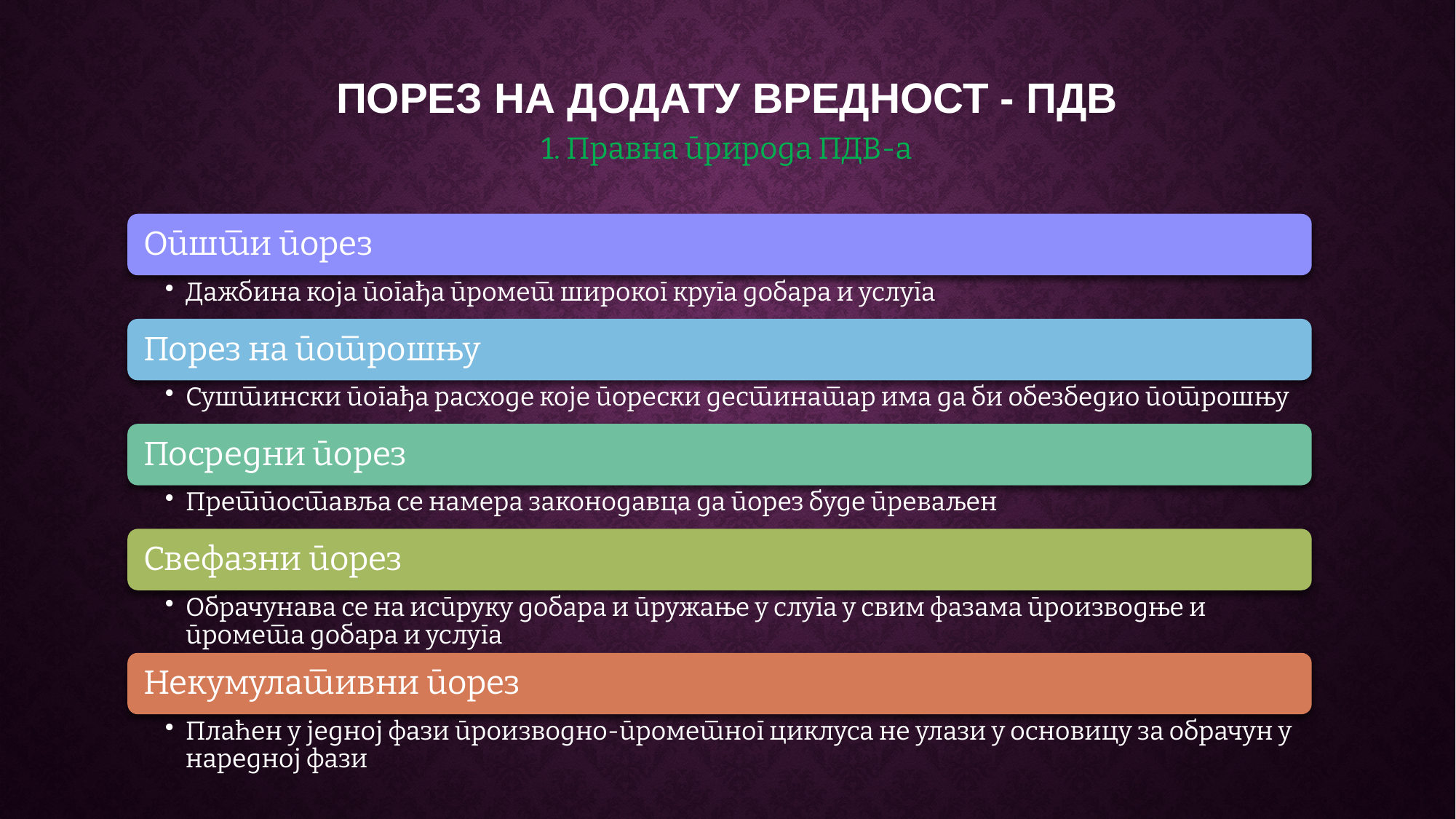

# Порез на додату вредност - ПДВ
1. Правна природа ПДВ-а
Општи порез
Дажбина која погађа промет широког круга добара и услуга
Порез на потрошњу
Суштински погађа расходе које порески дестинатар има да би обезбедио потрошњу
Посредни порез
Претпоставља се намера законодавца да порез буде преваљен
Свефазни порез
Обрачунава се на испруку добара и пружање у слуга у свим фазама производње и промета добара и услуга
Некумулативни порез
Плаћен у једној фази производно-прометног циклуса не улази у основицу за обрачун у наредној фази